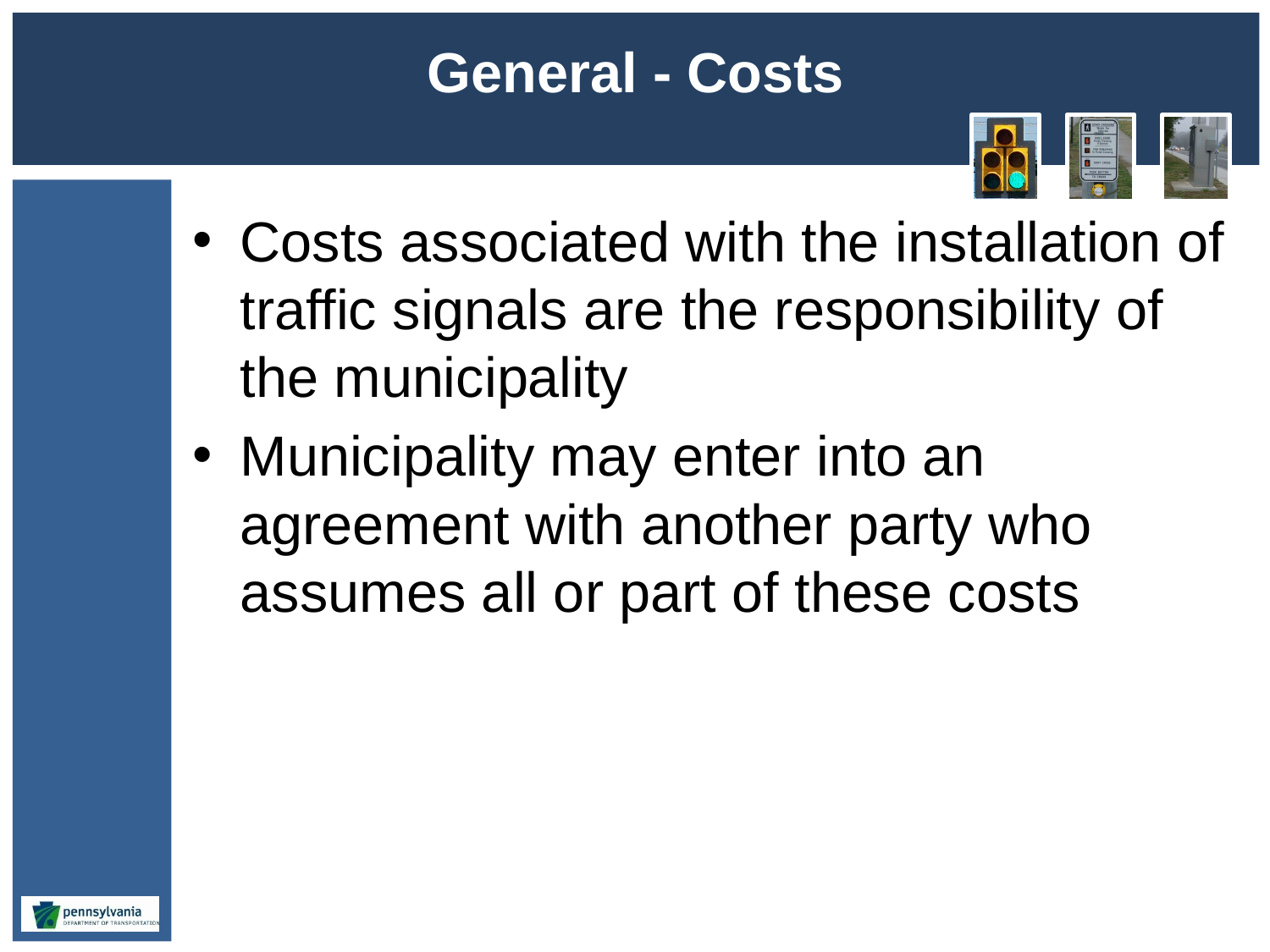

# General - Costs
Costs associated with the installation of traffic signals are the responsibility of the municipality
Municipality may enter into an agreement with another party who assumes all or part of these costs